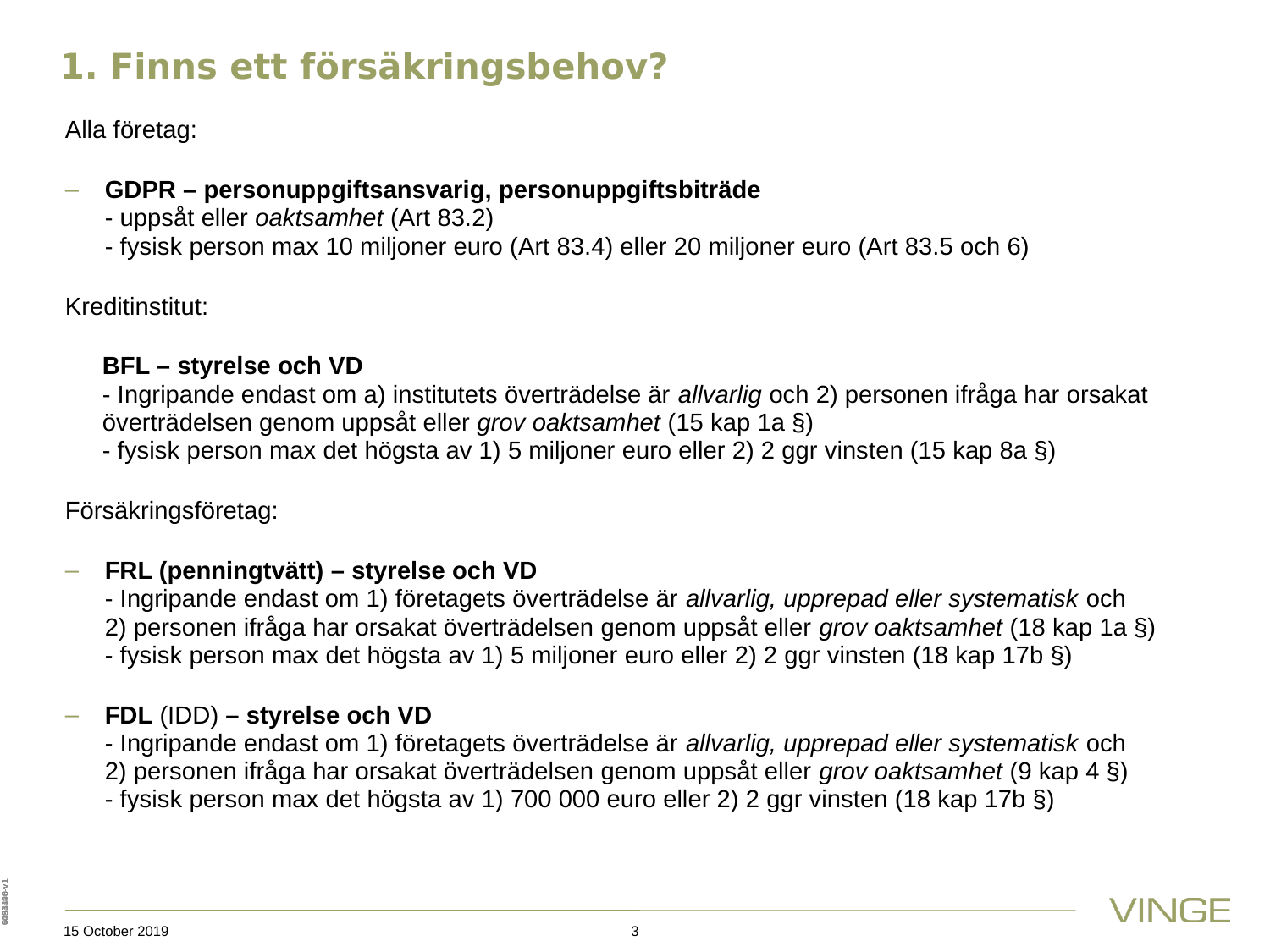

# 1. Finns ett försäkringsbehov?
Alla företag:
GDPR – personuppgiftsansvarig, personuppgiftsbiträde
- uppsåt eller oaktsamhet (Art 83.2)
- fysisk person max 10 miljoner euro (Art 83.4) eller 20 miljoner euro (Art 83.5 och 6)
Kreditinstitut:
BFL – styrelse och VD
- Ingripande endast om a) institutets överträdelse är allvarlig och 2) personen ifråga har orsakat överträdelsen genom uppsåt eller grov oaktsamhet (15 kap 1a §)
- fysisk person max det högsta av 1) 5 miljoner euro eller 2) 2 ggr vinsten (15 kap 8a §)
Försäkringsföretag:
FRL (penningtvätt) – styrelse och VD
- Ingripande endast om 1) företagets överträdelse är allvarlig, upprepad eller systematisk och      2) personen ifråga har orsakat överträdelsen genom uppsåt eller grov oaktsamhet (18 kap 1a §)
- fysisk person max det högsta av 1) 5 miljoner euro eller 2) 2 ggr vinsten (18 kap 17b §)
FDL (IDD) – styrelse och VD
- Ingripande endast om 1) företagets överträdelse är allvarlig, upprepad eller systematisk och      2) personen ifråga har orsakat överträdelsen genom uppsåt eller grov oaktsamhet (9 kap 4 §)
- fysisk person max det högsta av 1) 700 000 euro eller 2) 2 ggr vinsten (18 kap 17b §)

7454148-v1
6093190-v1
6093190-v1
6481445-v1
15 October 2019
3